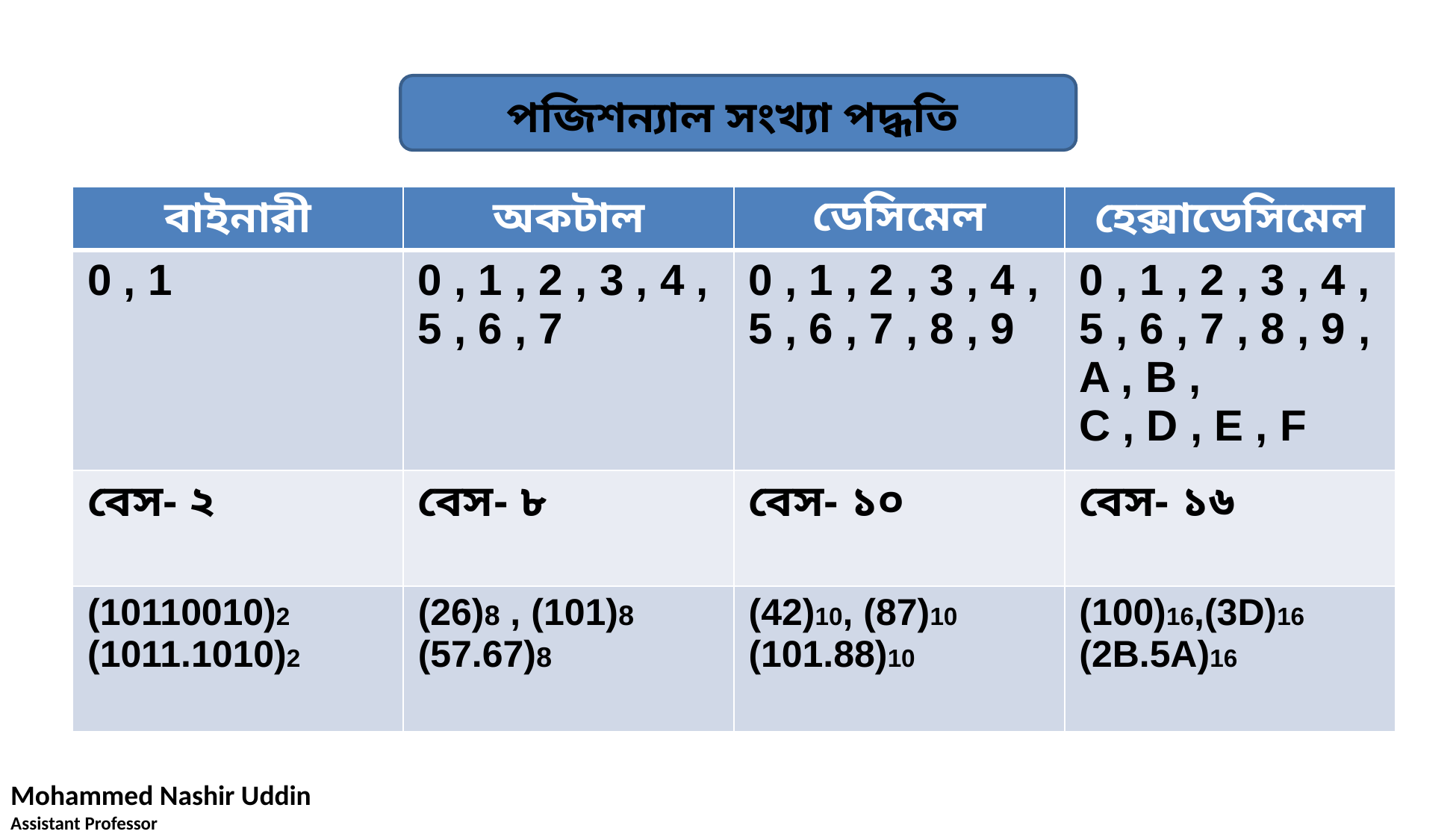

পজিশন্যাল সংখ্যা পদ্ধতি
| বাইনারী | অকটাল | ডেসিমেল | হেক্সাডেসিমেল |
| --- | --- | --- | --- |
| 0 , 1 | 0 , 1 , 2 , 3 , 4 , 5 , 6 , 7 | 0 , 1 , 2 , 3 , 4 , 5 , 6 , 7 , 8 , 9 | 0 , 1 , 2 , 3 , 4 , 5 , 6 , 7 , 8 , 9 , A , B , C , D , E , F |
| বেস- ২ | বেস- ৮ | বেস- ১০ | বেস- ১৬ |
| (10110010)2 (1011.1010)2 | (26)8 , (101)8 (57.67)8 | (42)10, (87)10 (101.88)10 | (100)16,(3D)16 (2B.5A)16 |
Mohammed Nashir Uddin
Assistant Professor